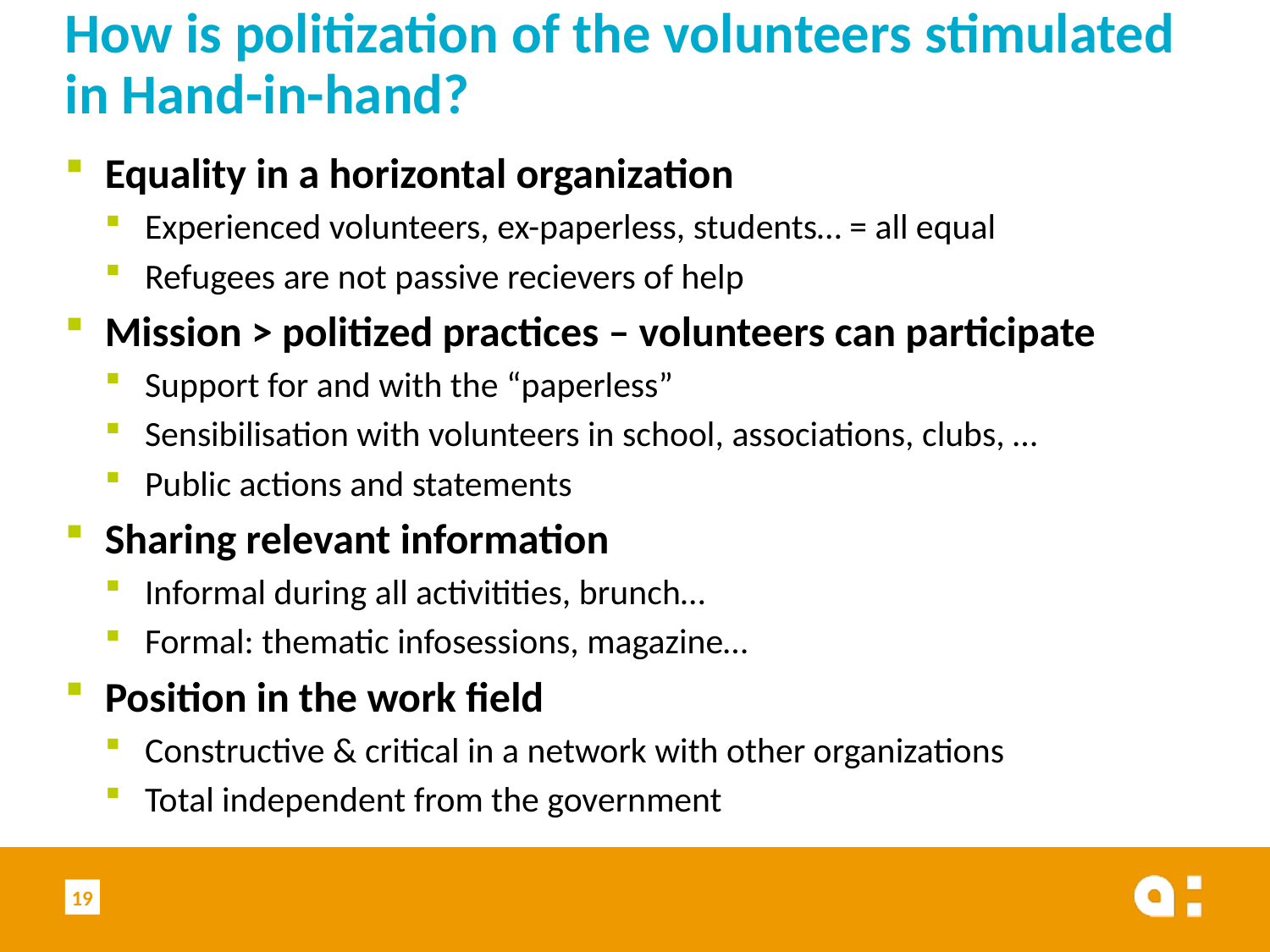

# How is politization of the volunteers stimulated in Hand-in-hand?
Equality in a horizontal organization
Experienced volunteers, ex-paperless, students… = all equal
Refugees are not passive recievers of help
Mission > politized practices – volunteers can participate
Support for and with the “paperless”
Sensibilisation with volunteers in school, associations, clubs, …
Public actions and statements
Sharing relevant information
Informal during all activitities, brunch…
Formal: thematic infosessions, magazine…
Position in the work field
Constructive & critical in a network with other organizations
Total independent from the government

19